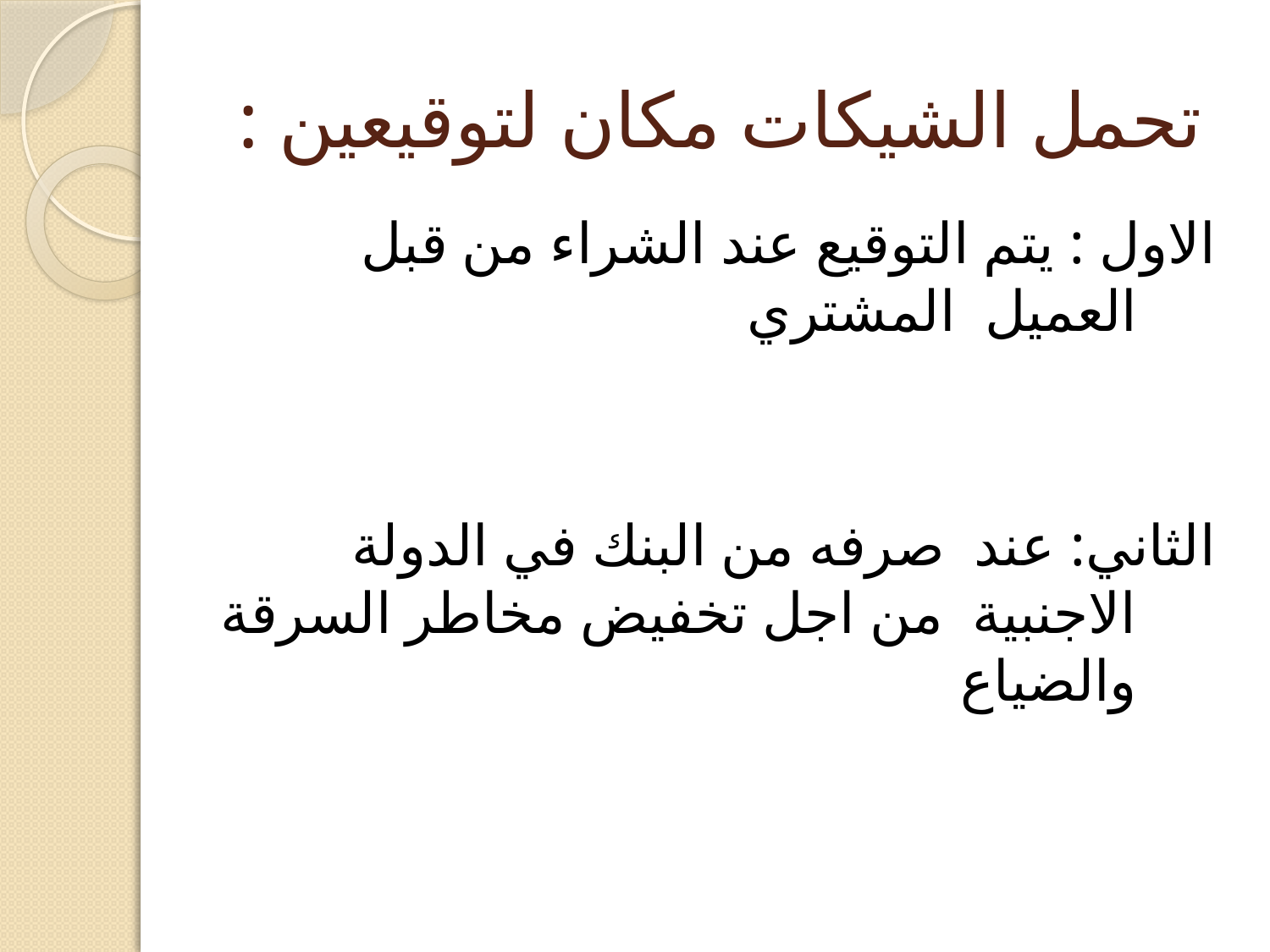

# تحمل الشيكات مكان لتوقيعين :
الاول : يتم التوقيع عند الشراء من قبل العميل  المشتري

الثاني: عند  صرفه من البنك في الدولة الاجنبية  من اجل تخفيض مخاطر السرقة والضياع